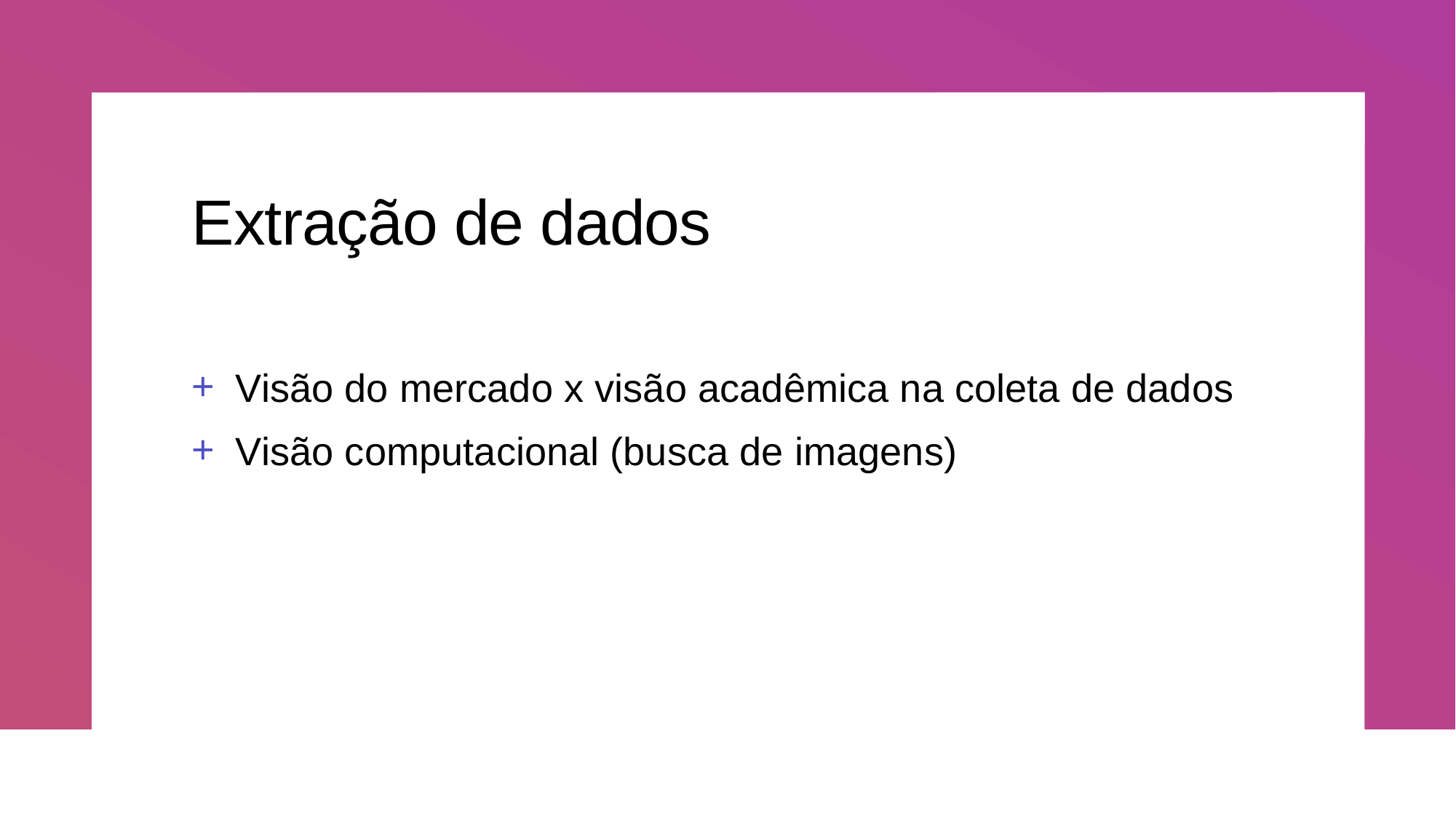

# Extração de dados
Visão do mercado x visão acadêmica na coleta de dados
Visão computacional (busca de imagens)